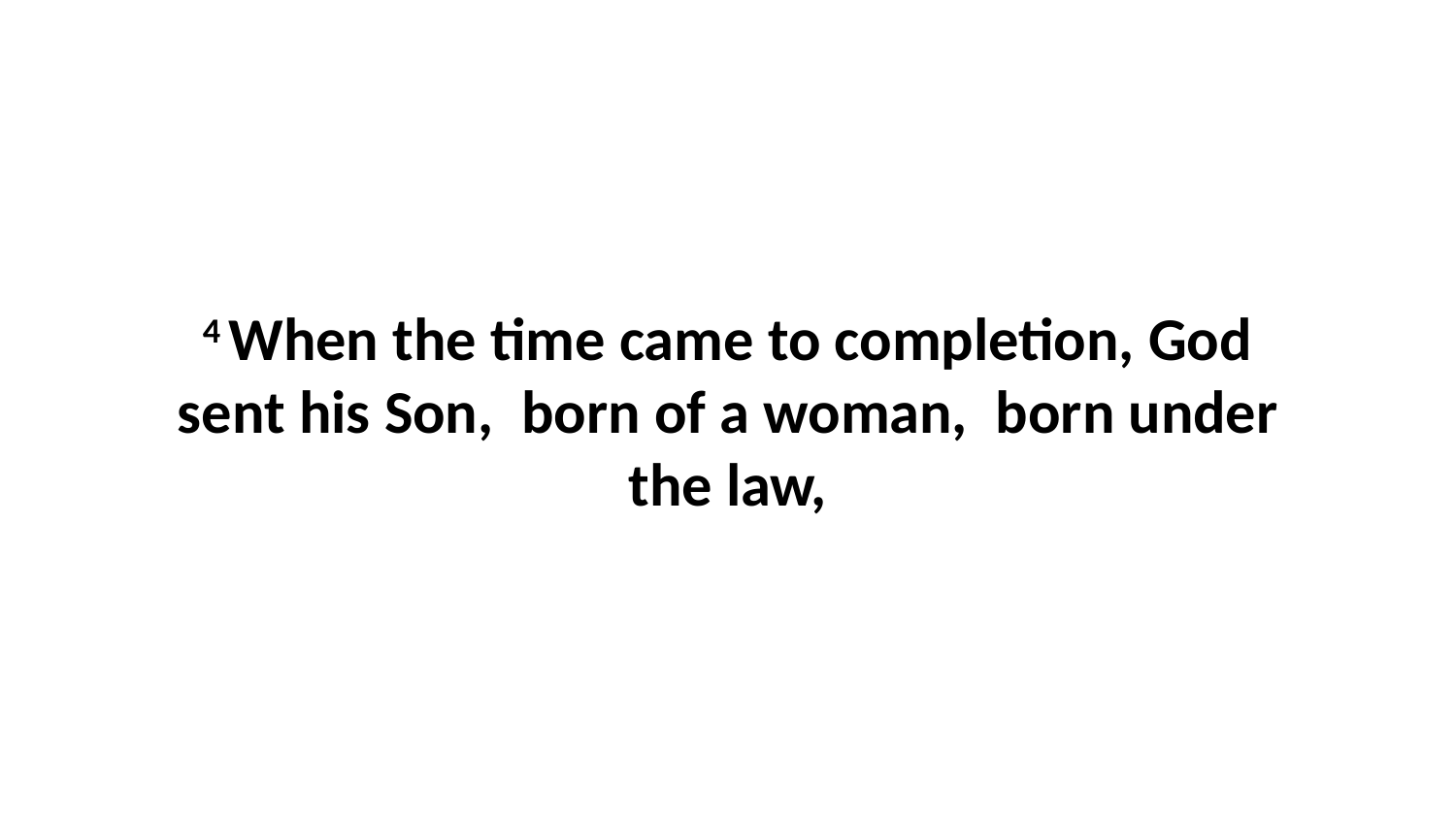

4 When the time came to completion, God sent his Son,  born of a woman,  born under the law,